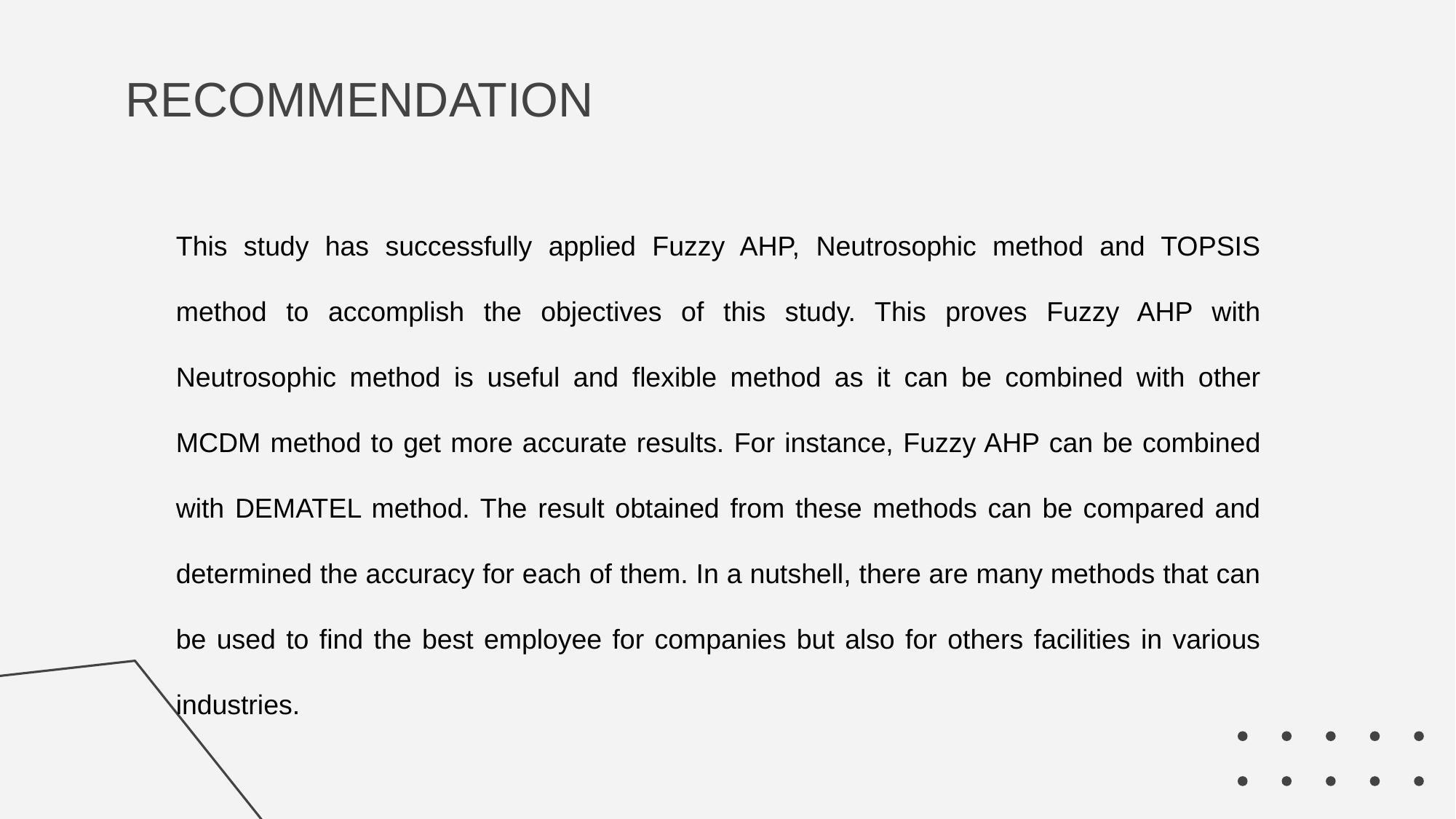

# RECOMMENDATION
This study has successfully applied Fuzzy AHP, Neutrosophic method and TOPSIS method to accomplish the objectives of this study. This proves Fuzzy AHP with Neutrosophic method is useful and flexible method as it can be combined with other MCDM method to get more accurate results. For instance, Fuzzy AHP can be combined with DEMATEL method. The result obtained from these methods can be compared and determined the accuracy for each of them. In a nutshell, there are many methods that can be used to find the best employee for companies but also for others facilities in various industries.